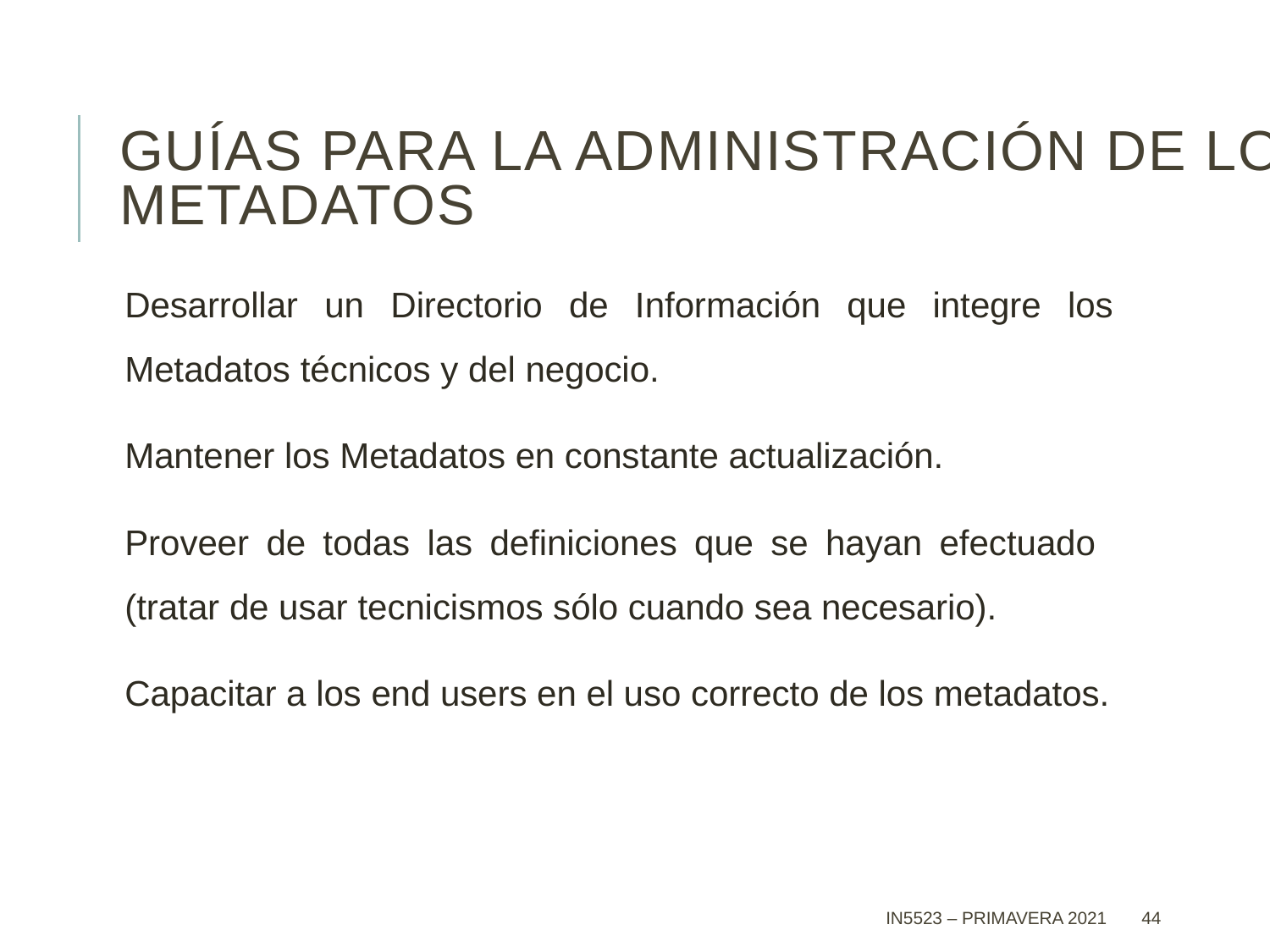

# Guías para la administración de los Metadatos
Desarrollar un Directorio de Información que integre los Metadatos técnicos y del negocio.
Mantener los Metadatos en constante actualización.
Proveer de todas las definiciones que se hayan efectuado  (tratar de usar tecnicismos sólo cuando sea necesario).
Capacitar a los end users en el uso correcto de los metadatos.

IN5523 – Primavera 2021
44